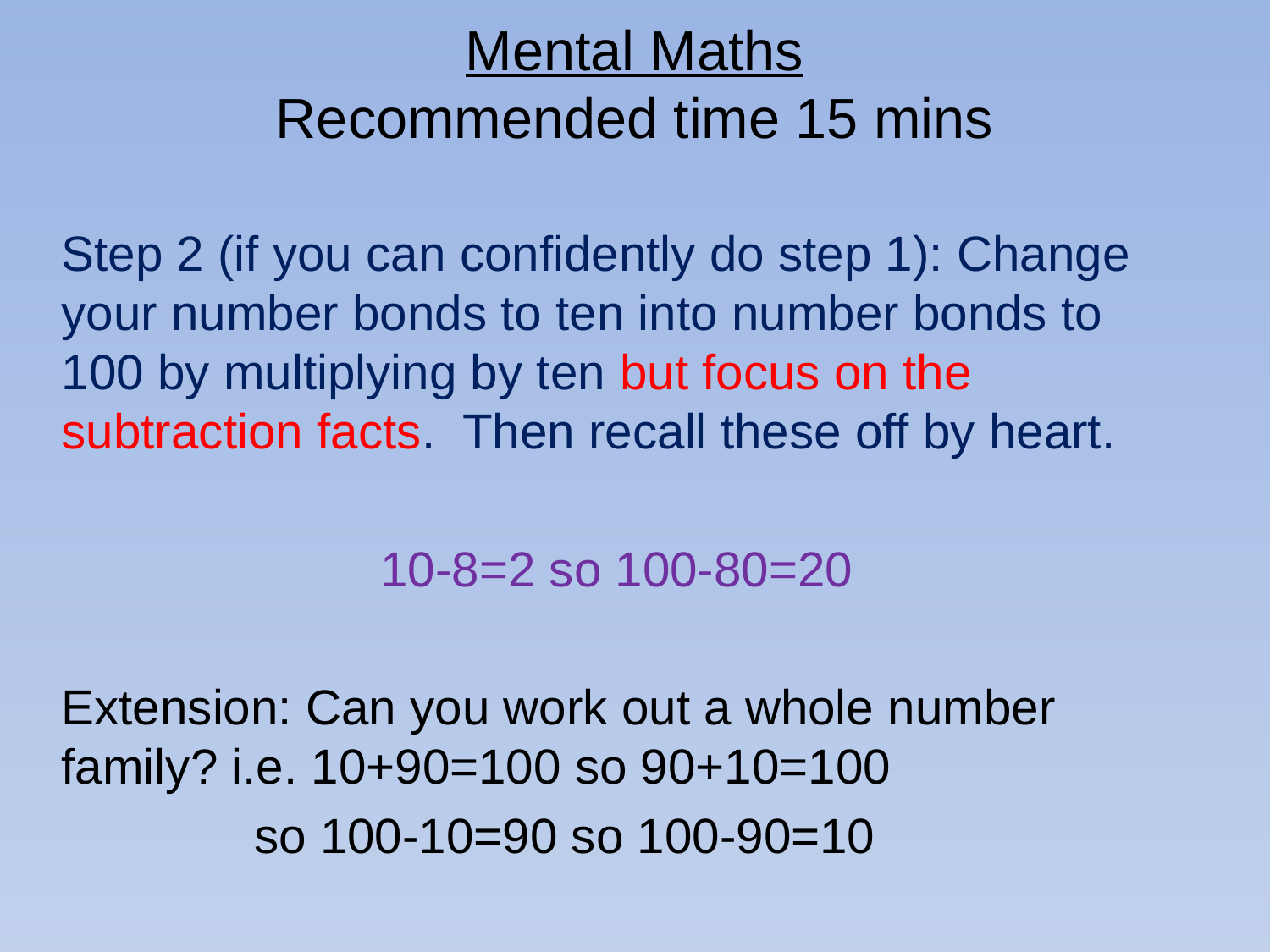

# Mental Maths Recommended time 15 mins

Step 2 (if you can confidently do step 1): Change your number bonds to ten into number bonds to 100 by multiplying by ten but focus on the subtraction facts.  Then recall these off by heart.

10-8=2 so 100-80=20

Extension: Can you work out a whole number family? i.e. 10+90=100 so 90+10=100
              so 100-10=90 so 100-90=10